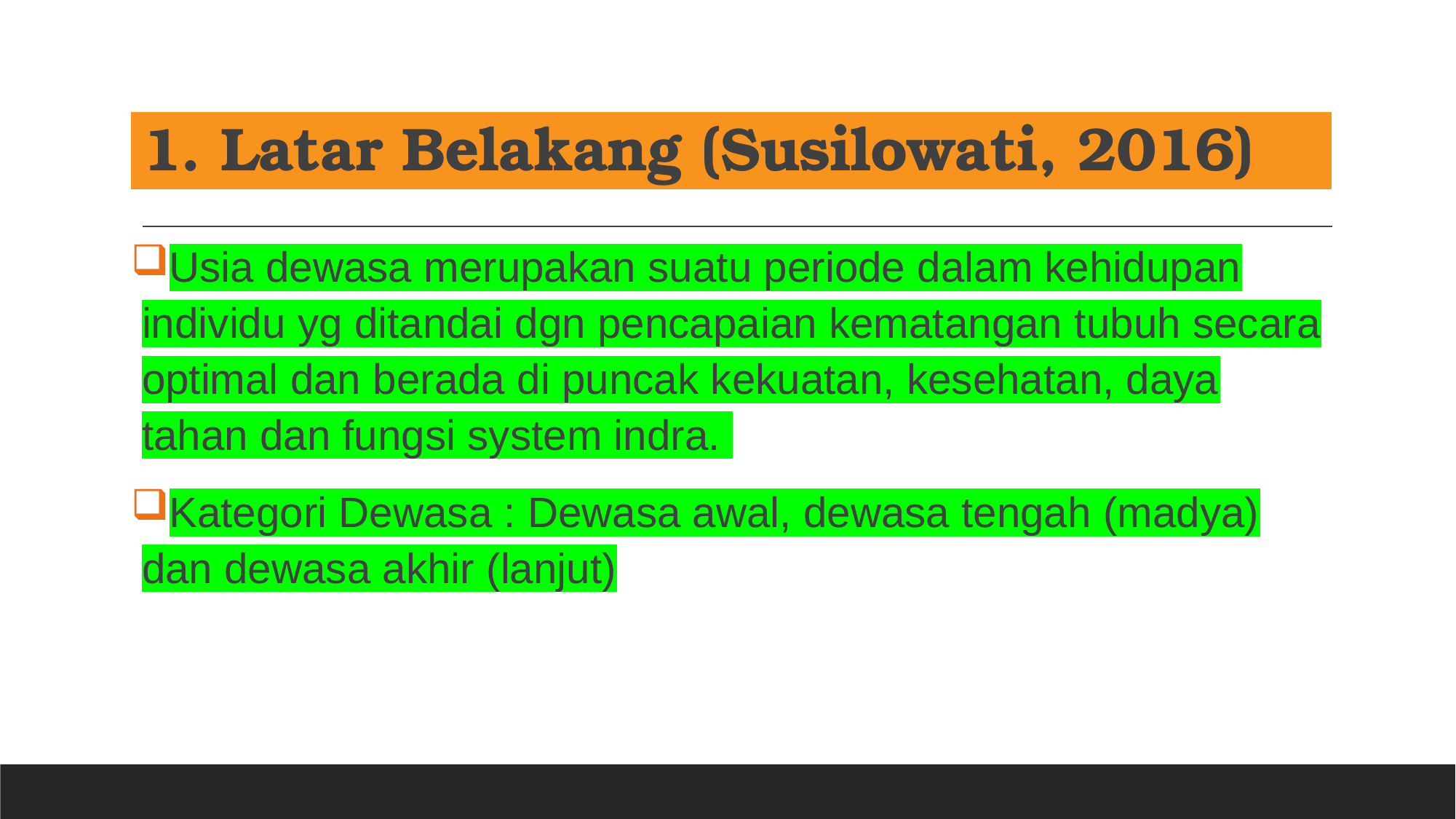

# 1. Latar Belakang (Susilowati, 2016)
Usia dewasa merupakan suatu periode dalam kehidupan individu yg ditandai dgn pencapaian kematangan tubuh secara optimal dan berada di puncak kekuatan, kesehatan, daya tahan dan fungsi system indra.
Kategori Dewasa : Dewasa awal, dewasa tengah (madya) dan dewasa akhir (lanjut)